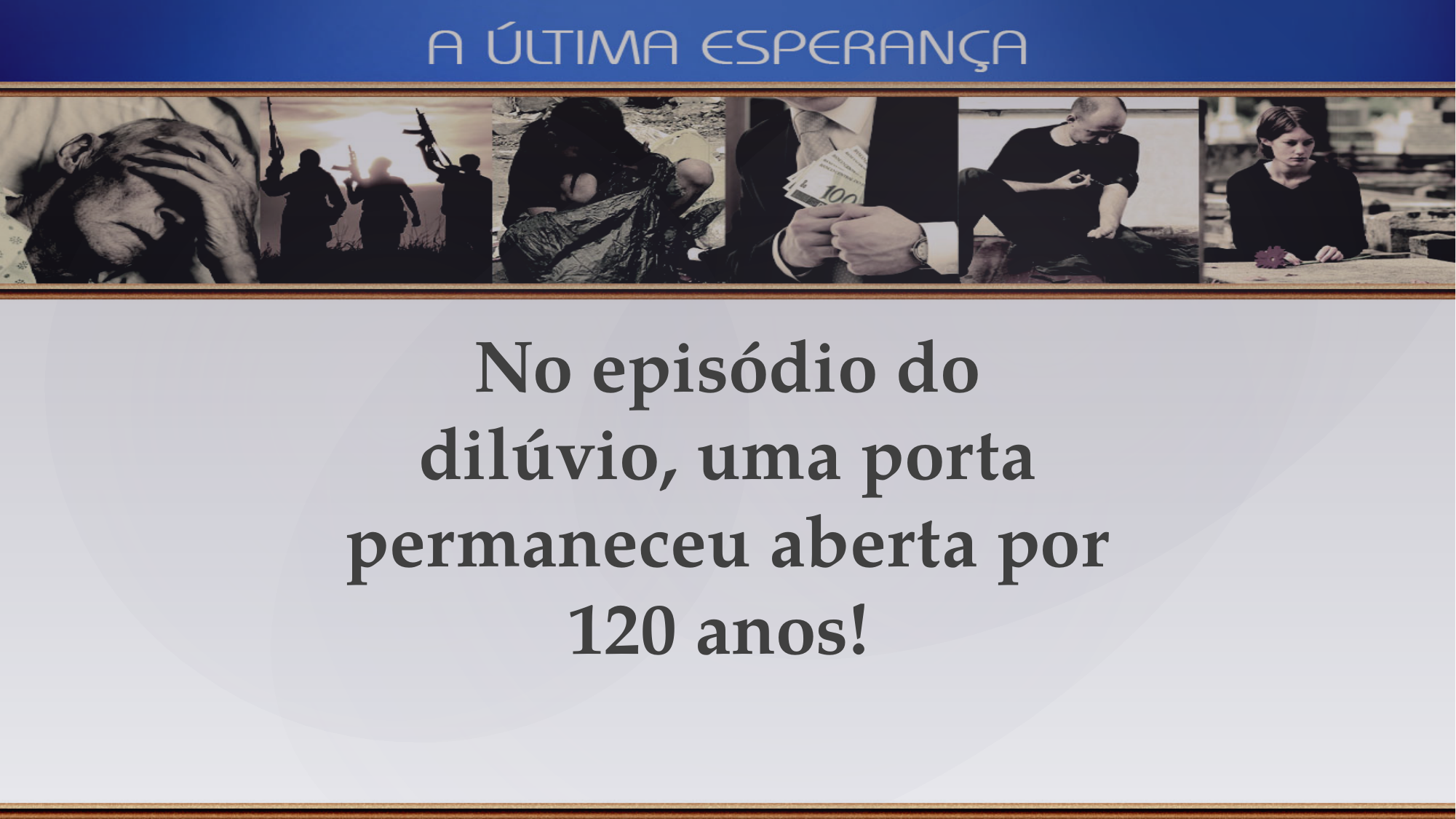

No episódio do dilúvio, uma porta permaneceu aberta por 120 anos!